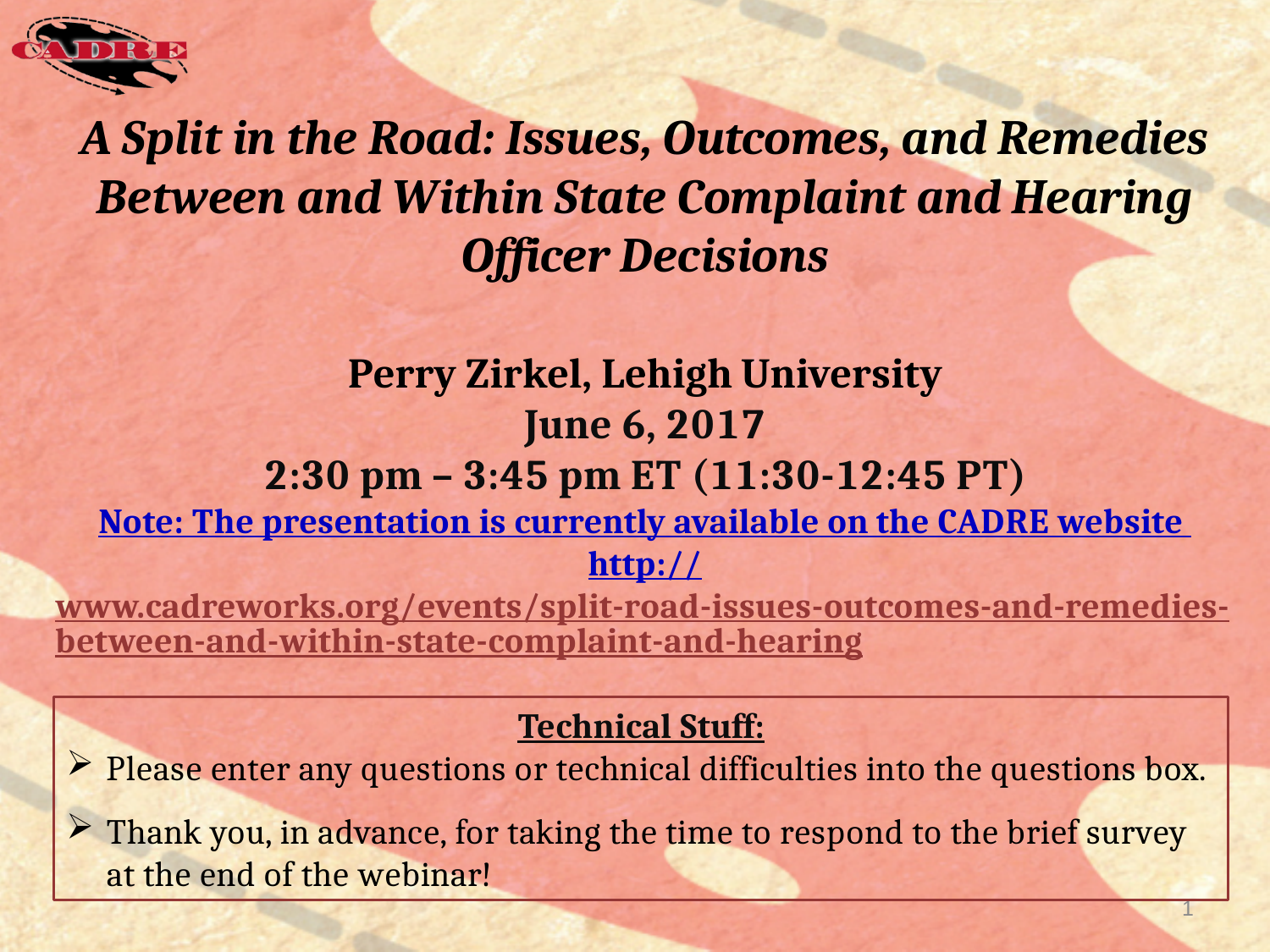

# A Split in the Road: Issues, Outcomes, and Remedies Between and Within State Complaint and Hearing Officer Decisions Perry Zirkel, Lehigh University June 6, 2017 2:30 pm – 3:45 pm ET (11:30-12:45 PT) Note: The presentation is currently available on the CADRE website http://www.cadreworks.org/events/split-road-issues-outcomes-and-remedies-between-and-within-state-complaint-and-hearing
Technical Stuff:
Please enter any questions or technical difficulties into the questions box.

Thank you, in advance, for taking the time to respond to the brief survey at the end of the webinar!
1